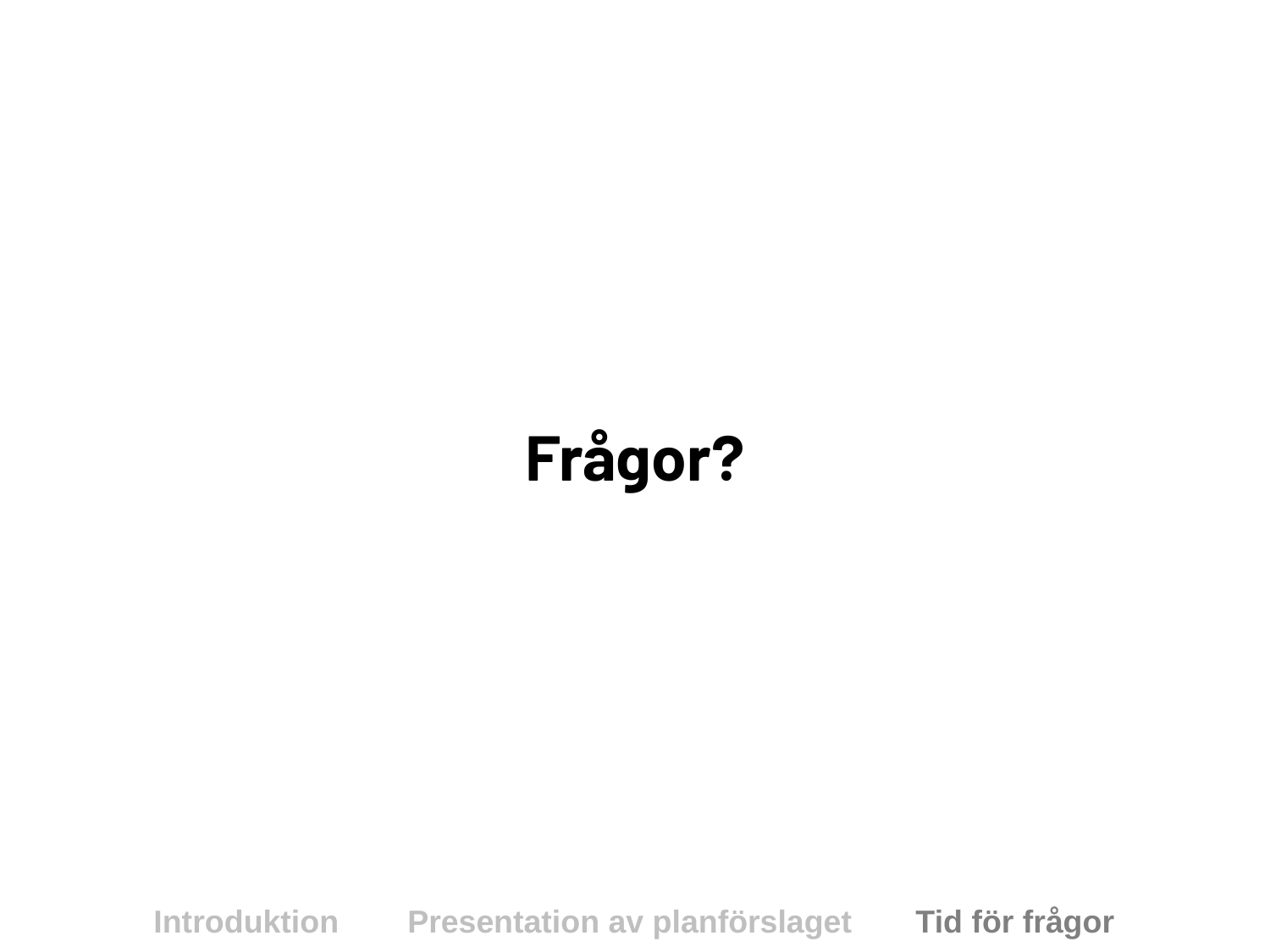

Frågor?
Introduktion	Presentation av planförslaget 	Tid för frågor